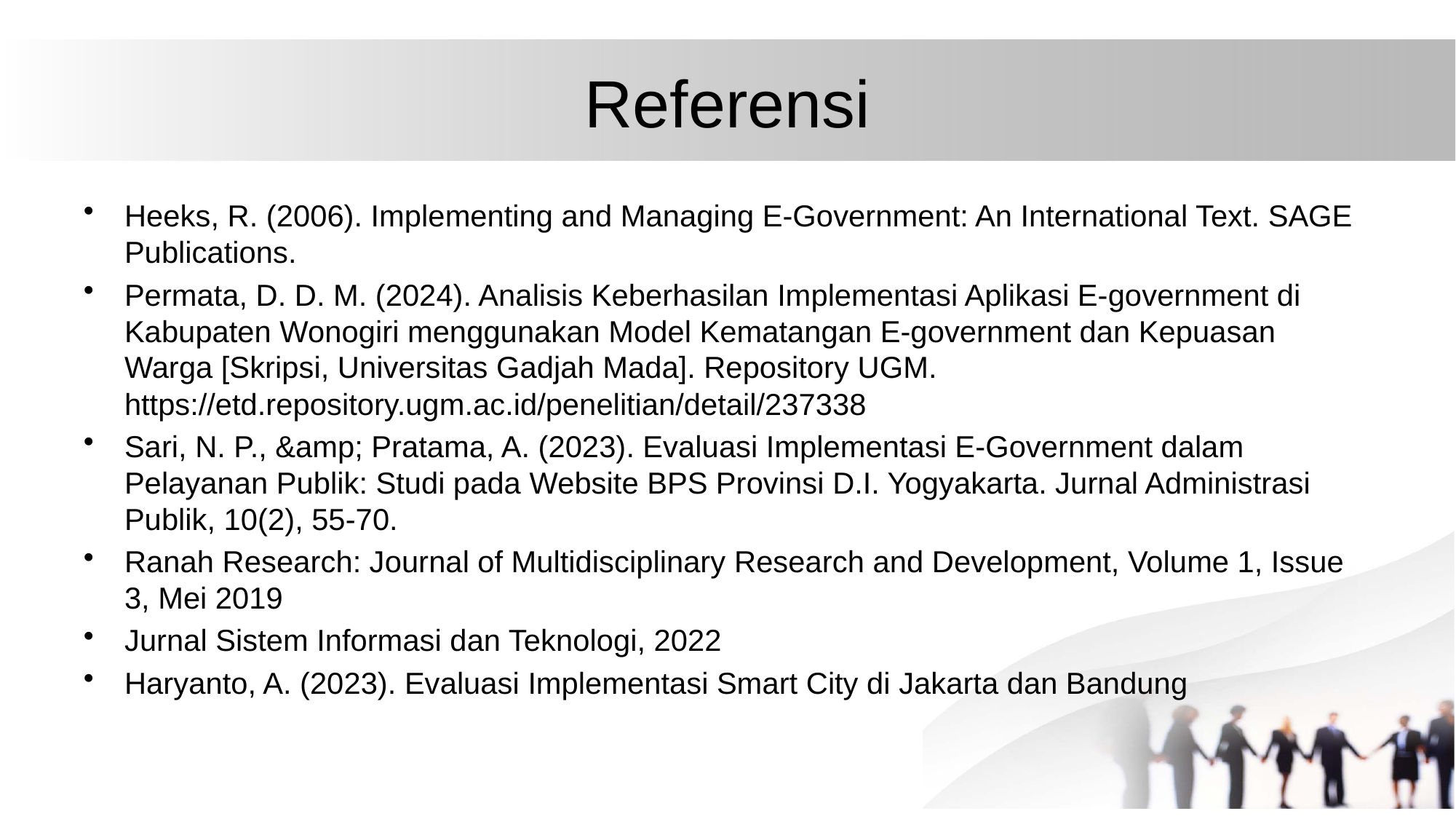

# Referensi
Heeks, R. (2006). Implementing and Managing E-Government: An International Text. SAGE Publications.
Permata, D. D. M. (2024). Analisis Keberhasilan Implementasi Aplikasi E-government di Kabupaten Wonogiri menggunakan Model Kematangan E-government dan Kepuasan Warga [Skripsi, Universitas Gadjah Mada]. Repository UGM. https://etd.repository.ugm.ac.id/penelitian/detail/237338
Sari, N. P., &amp; Pratama, A. (2023). Evaluasi Implementasi E-Government dalam Pelayanan Publik: Studi pada Website BPS Provinsi D.I. Yogyakarta. Jurnal Administrasi Publik, 10(2), 55-70.
Ranah Research: Journal of Multidisciplinary Research and Development, Volume 1, Issue 3, Mei 2019
Jurnal Sistem Informasi dan Teknologi, 2022
Haryanto, A. (2023). Evaluasi Implementasi Smart City di Jakarta dan Bandung